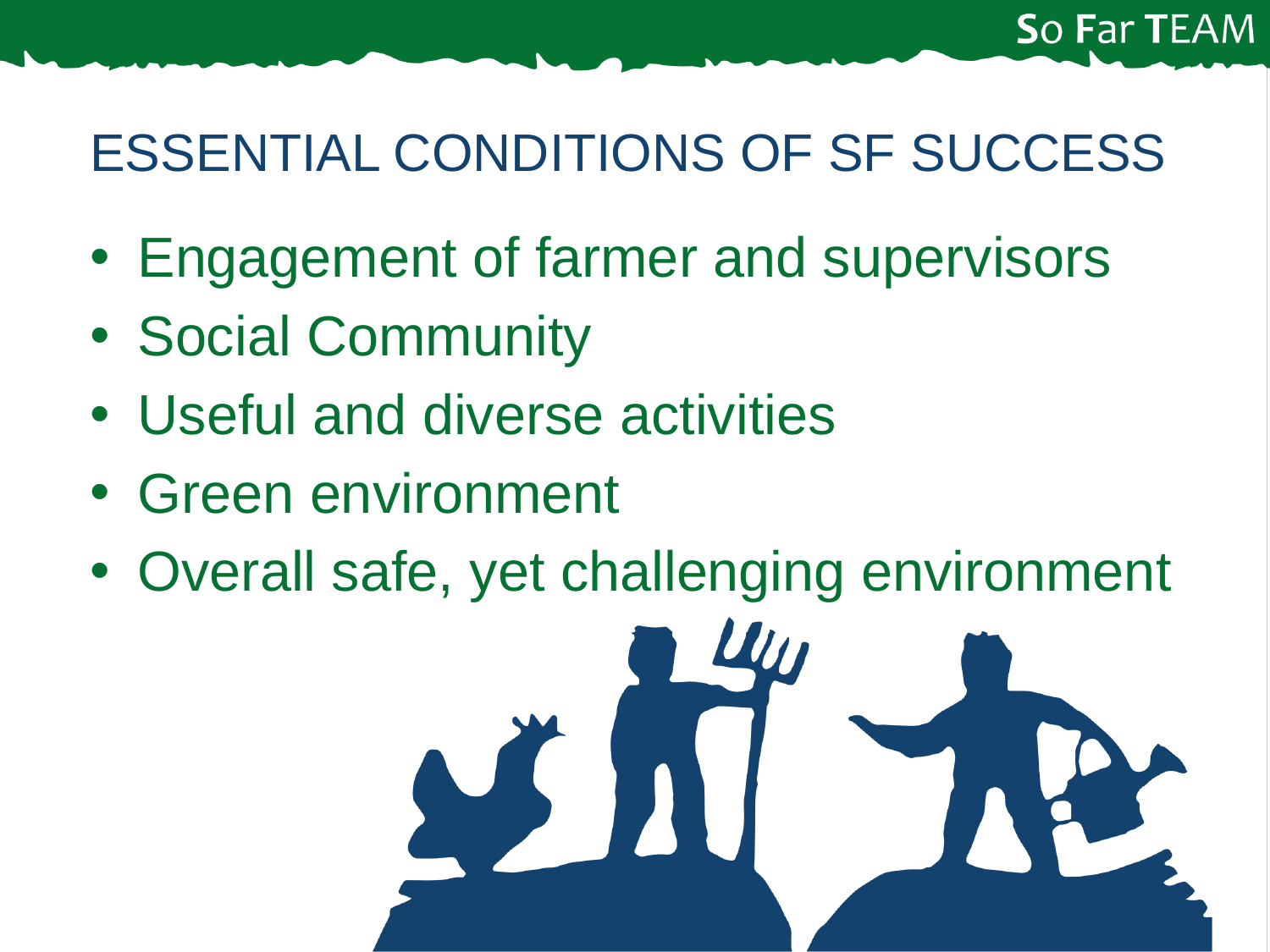

Essential conditions of SF success
Engagement of farmer and supervisors
Social Community
Useful and diverse activities
Green environment
Overall safe, yet challenging environment